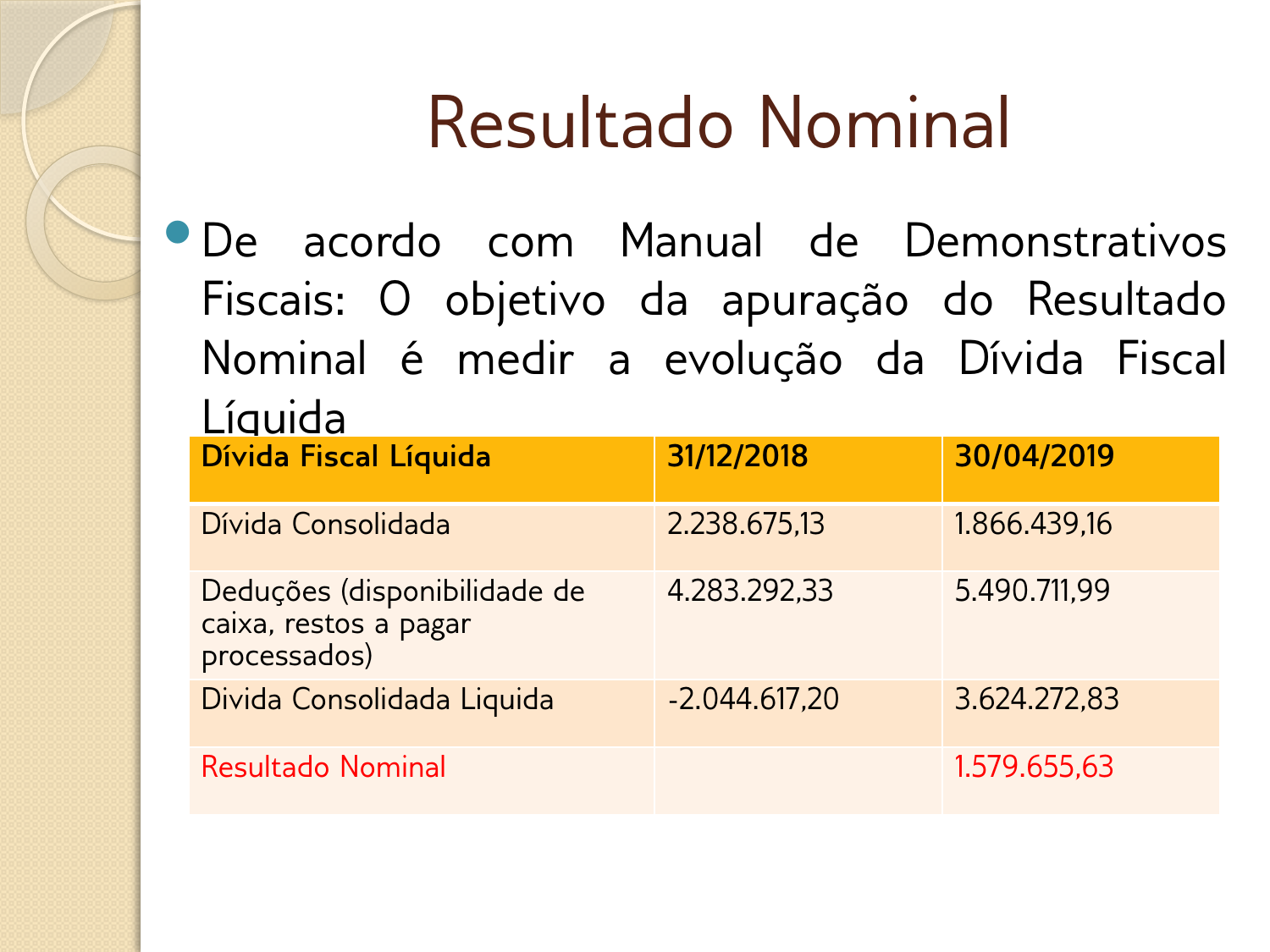

# Resultado Nominal
De acordo com Manual de Demonstrativos Fiscais: O objetivo da apuração do Resultado Nominal é medir a evolução da Dívida Fiscal Líquida
| Dívida Fiscal Líquida | 31/12/2018 | 30/04/2019 |
| --- | --- | --- |
| Dívida Consolidada | 2.238.675,13 | 1.866.439,16 |
| Deduções (disponibilidade de caixa, restos a pagar processados) | 4.283.292,33 | 5.490.711,99 |
| Divida Consolidada Liquida | -2.044.617,20 | 3.624.272,83 |
| Resultado Nominal |  | 1.579.655,63 |